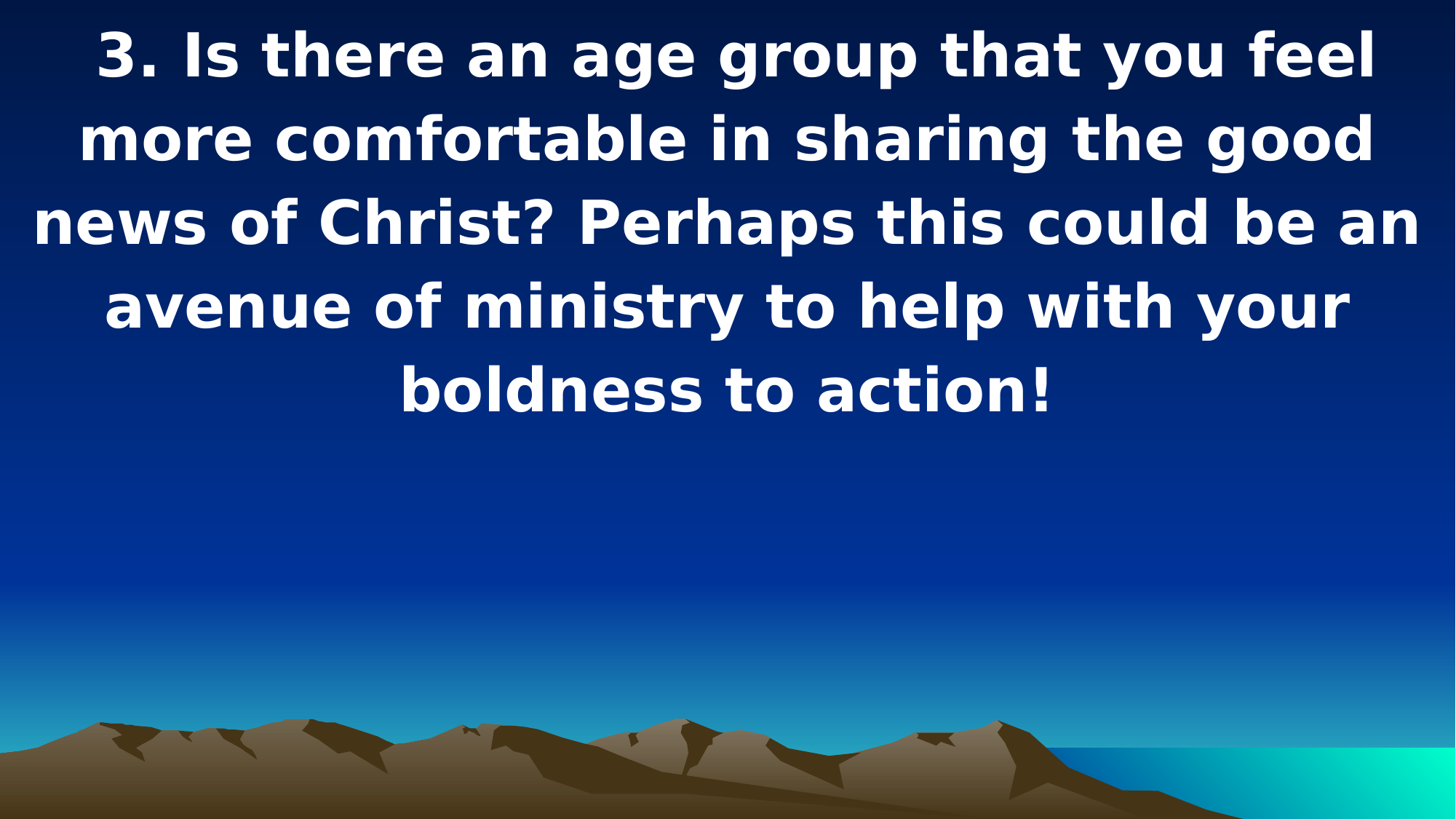

3. Is there an age group that you feel more comfortable in sharing the good news of Christ? Perhaps this could be an avenue of ministry to help with your boldness to action!